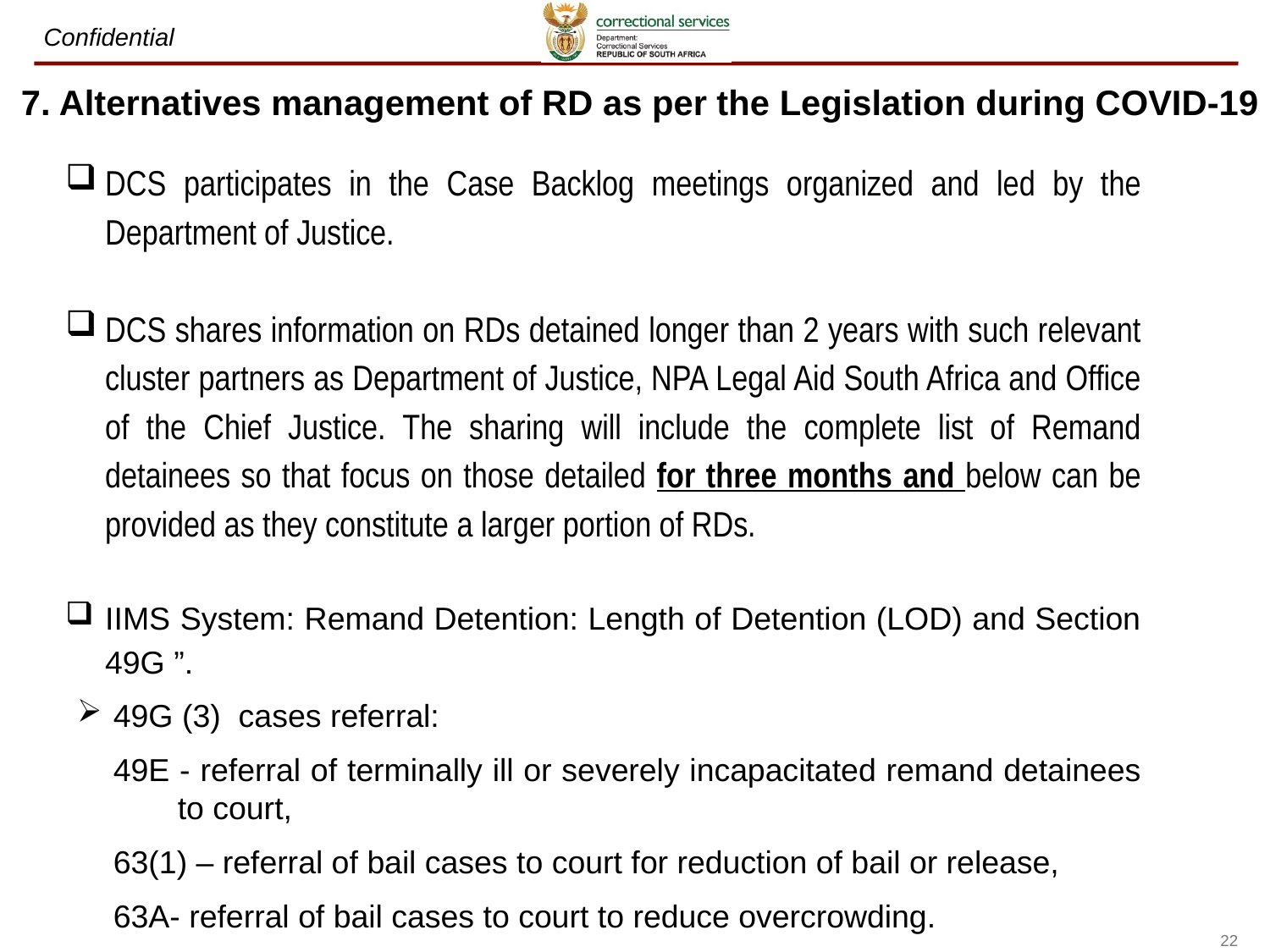

7. Alternatives management of RD as per the Legislation during COVID-19
DCS participates in the Case Backlog meetings organized and led by the Department of Justice.

DCS shares information on RDs detained longer than 2 years with such relevant cluster partners as Department of Justice, NPA Legal Aid South Africa and Office of the Chief Justice. The sharing will include the complete list of Remand detainees so that focus on those detailed for three months and below can be provided as they constitute a larger portion of RDs.

IIMS System: Remand Detention: Length of Detention (LOD) and Section 49G ”.
49G (3)  cases referral:
49E - referral of terminally ill or severely incapacitated remand detainees to court,
63(1) – referral of bail cases to court for reduction of bail or release,
63A- referral of bail cases to court to reduce overcrowding.